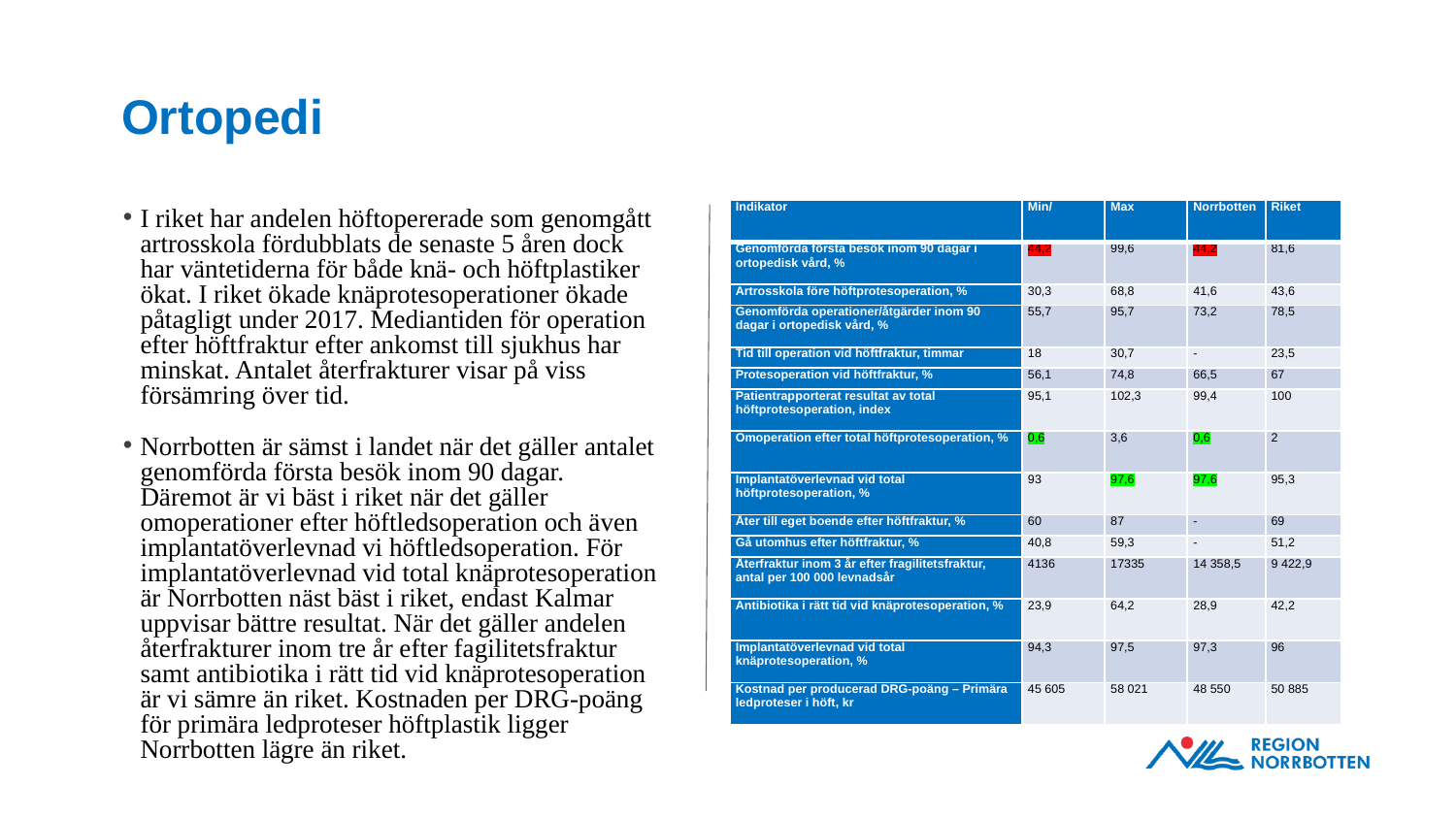

# Ortopedi
| Indikator | Min/ | Max | Norrbotten | Riket |
| --- | --- | --- | --- | --- |
| Genomförda första besök inom 90 dagar i ortopedisk vård, % | 44,2 | 99,6 | 44,2 | 81,6 |
| Artrosskola före höftprotesoperation, % | 30,3 | 68,8 | 41,6 | 43,6 |
| Genomförda operationer/åtgärder inom 90 dagar i ortopedisk vård, % | 55,7 | 95,7 | 73,2 | 78,5 |
| Tid till operation vid höftfraktur, timmar | 18 | 30,7 | - | 23,5 |
| Protesoperation vid höftfraktur, % | 56,1 | 74,8 | 66,5 | 67 |
| Patientrapporterat resultat av total höftprotesoperation, index | 95,1 | 102,3 | 99,4 | 100 |
| Omoperation efter total höftprotesoperation, % | 0,6 | 3,6 | 0,6 | 2 |
| Implantatöverlevnad vid total höftprotesoperation, % | 93 | 97,6 | 97,6 | 95,3 |
| Åter till eget boende efter höftfraktur, % | 60 | 87 | - | 69 |
| Gå utomhus efter höftfraktur, % | 40,8 | 59,3 | - | 51,2 |
| Återfraktur inom 3 år efter fragilitetsfraktur, antal per 100 000 levnadsår | 4136 | 17335 | 14 358,5 | 9 422,9 |
| Antibiotika i rätt tid vid knäprotesoperation, % | 23,9 | 64,2 | 28,9 | 42,2 |
| Implantatöverlevnad vid total knäprotesoperation, % | 94,3 | 97,5 | 97,3 | 96 |
| Kostnad per producerad DRG-poäng – Primära ledproteser i höft, kr | 45 605 | 58 021 | 48 550 | 50 885 |
I riket har andelen höftopererade som genomgått artrosskola fördubblats de senaste 5 åren dock har väntetiderna för både knä- och höftplastiker ökat. I riket ökade knäprotesoperationer ökade påtagligt under 2017. Mediantiden för operation efter höftfraktur efter ankomst till sjukhus har minskat. Antalet återfrakturer visar på viss försämring över tid.
Norrbotten är sämst i landet när det gäller antalet genomförda första besök inom 90 dagar. Däremot är vi bäst i riket när det gäller omoperationer efter höftledsoperation och även implantatöverlevnad vi höftledsoperation. För implantatöverlevnad vid total knäprotesoperation är Norrbotten näst bäst i riket, endast Kalmar uppvisar bättre resultat. När det gäller andelen återfrakturer inom tre år efter fagilitetsfraktur samt antibiotika i rätt tid vid knäprotesoperation är vi sämre än riket. Kostnaden per DRG-poäng för primära ledproteser höftplastik ligger Norrbotten lägre än riket.